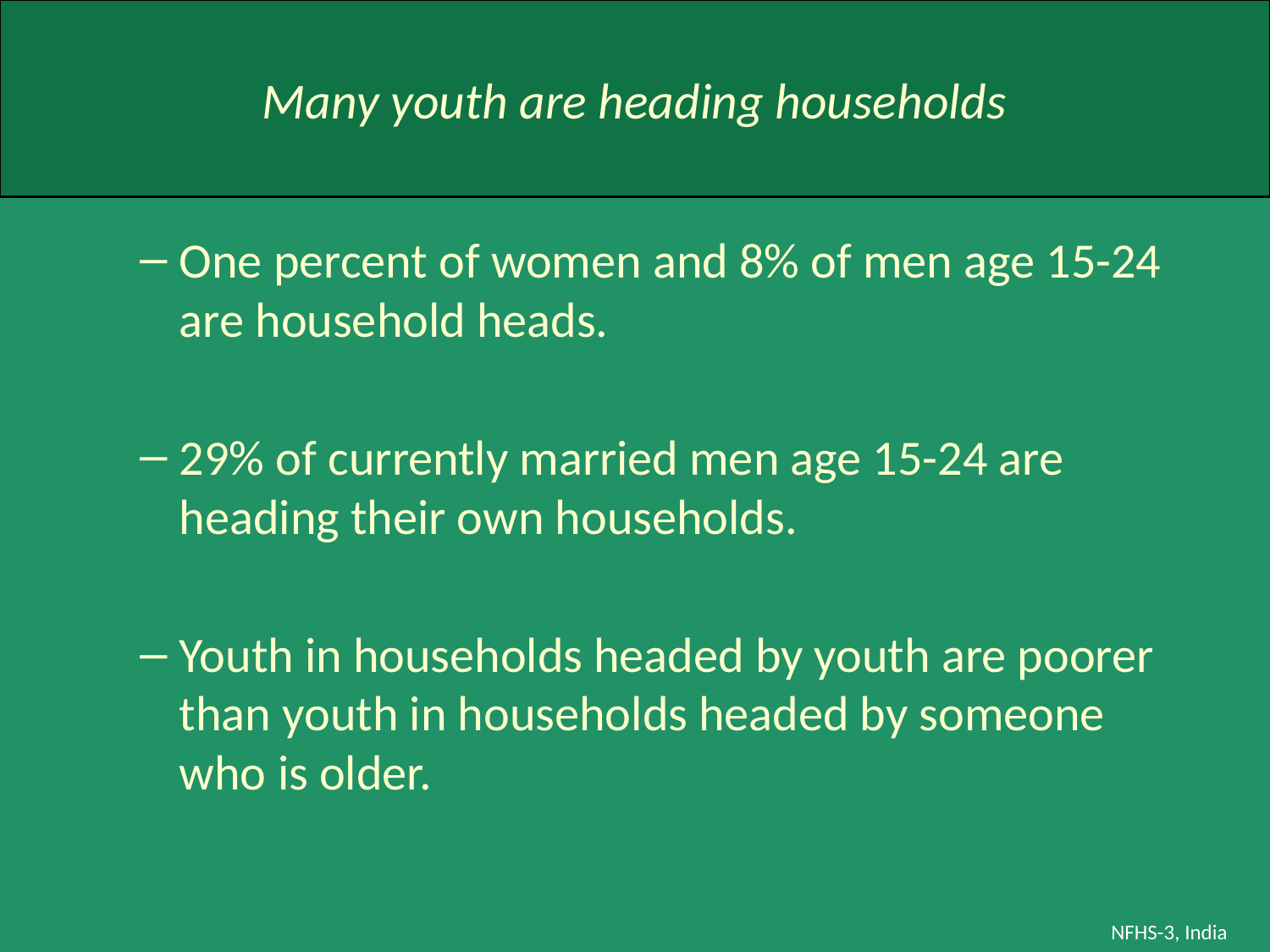

# Many youth are heading households
One percent of women and 8% of men age 15-24 are household heads.

29% of currently married men age 15-24 are heading their own households.

Youth in households headed by youth are poorer than youth in households headed by someone who is older.

NFHS-3, India